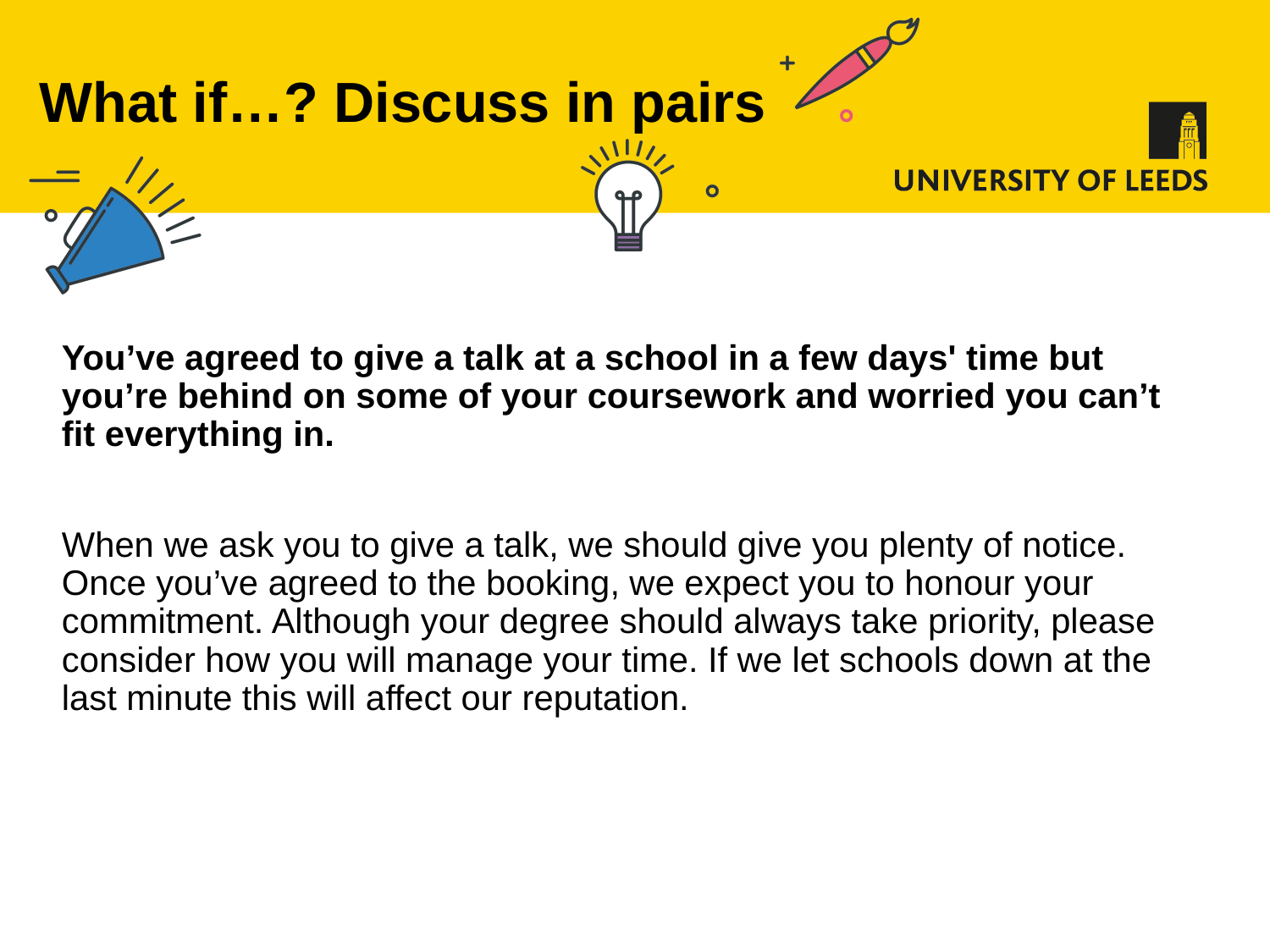

# What if…? Discuss in pairs
You’ve agreed to give a talk at a school in a few days' time but you’re behind on some of your coursework and worried you can’t fit everything in.

When we ask you to give a talk, we should give you plenty of notice. Once you’ve agreed to the booking, we expect you to honour your commitment. Although your degree should always take priority, please consider how you will manage your time. If we let schools down at the last minute this will affect our reputation.